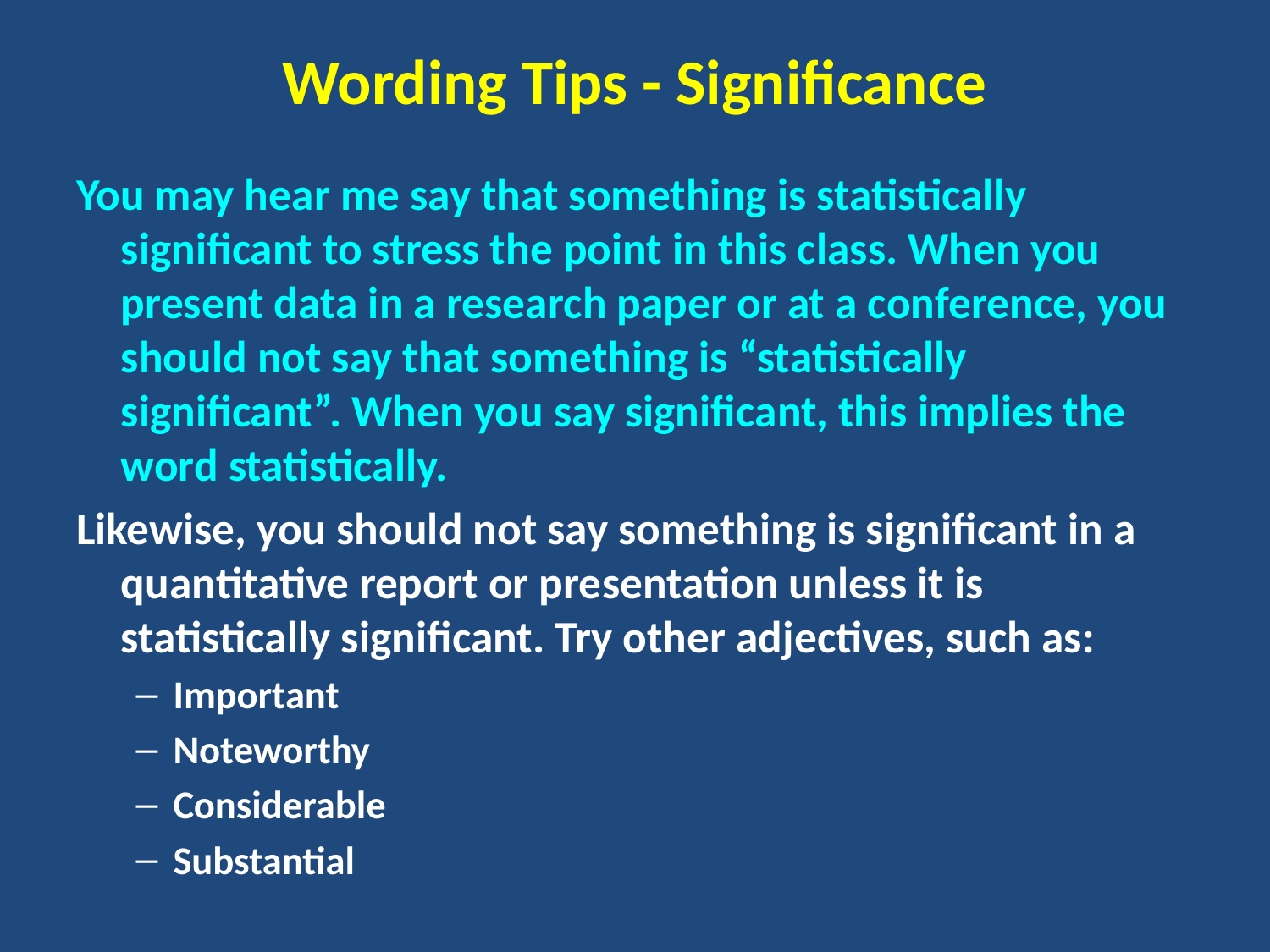

# Wording Tips - Significance
You may hear me say that something is statistically significant to stress the point in this class. When you present data in a research paper or at a conference, you should not say that something is “statistically significant”. When you say significant, this implies the word statistically.
Likewise, you should not say something is significant in a quantitative report or presentation unless it is statistically significant. Try other adjectives, such as:
Important
Noteworthy
Considerable
Substantial